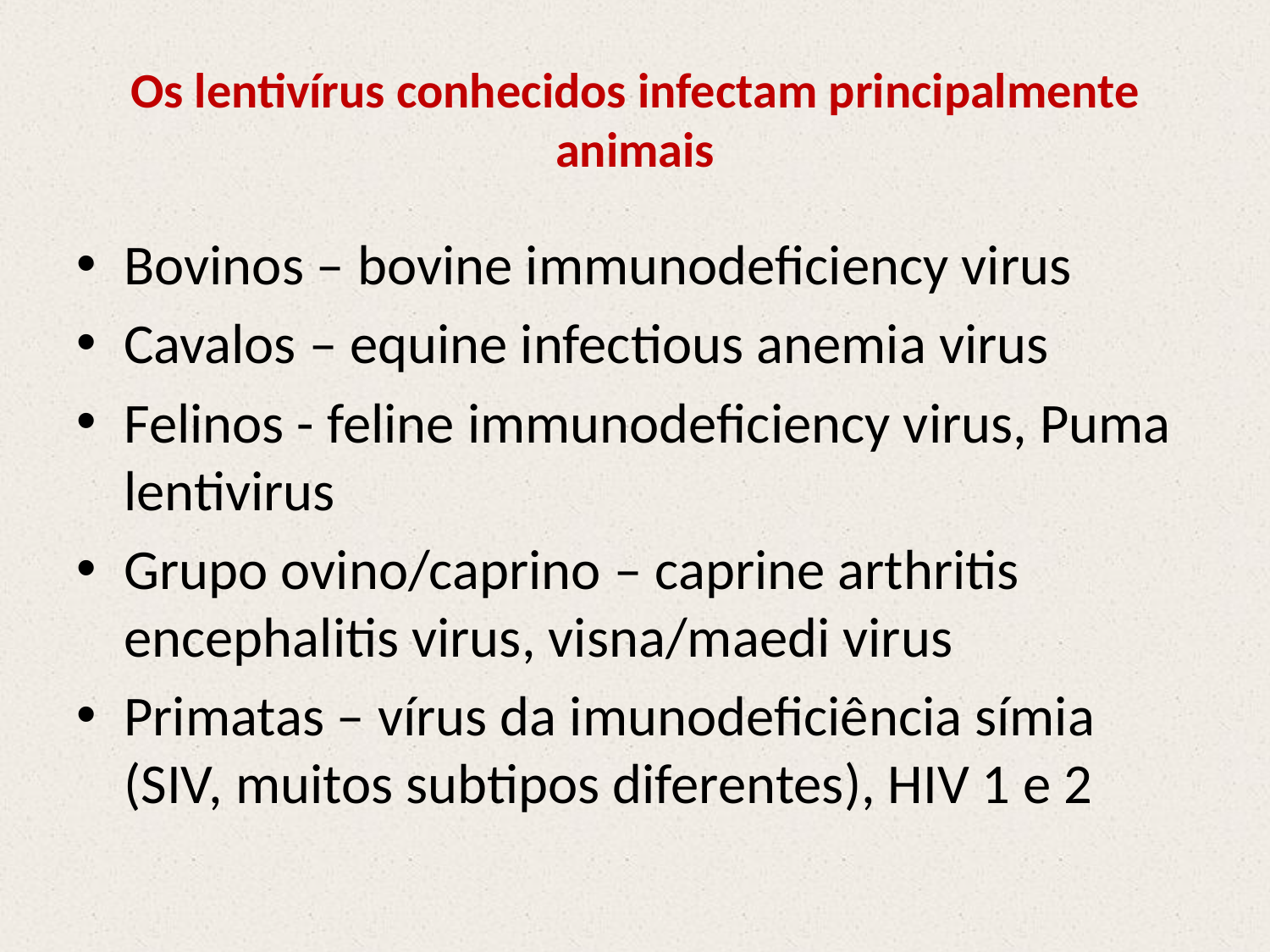

# Os lentivírus conhecidos infectam principalmente animais
Bovinos – bovine immunodeficiency virus
Cavalos – equine infectious anemia virus
Felinos - feline immunodeficiency virus, Puma lentivirus
Grupo ovino/caprino – caprine arthritis encephalitis virus, visna/maedi virus
Primatas – vírus da imunodeficiência símia (SIV, muitos subtipos diferentes), HIV 1 e 2